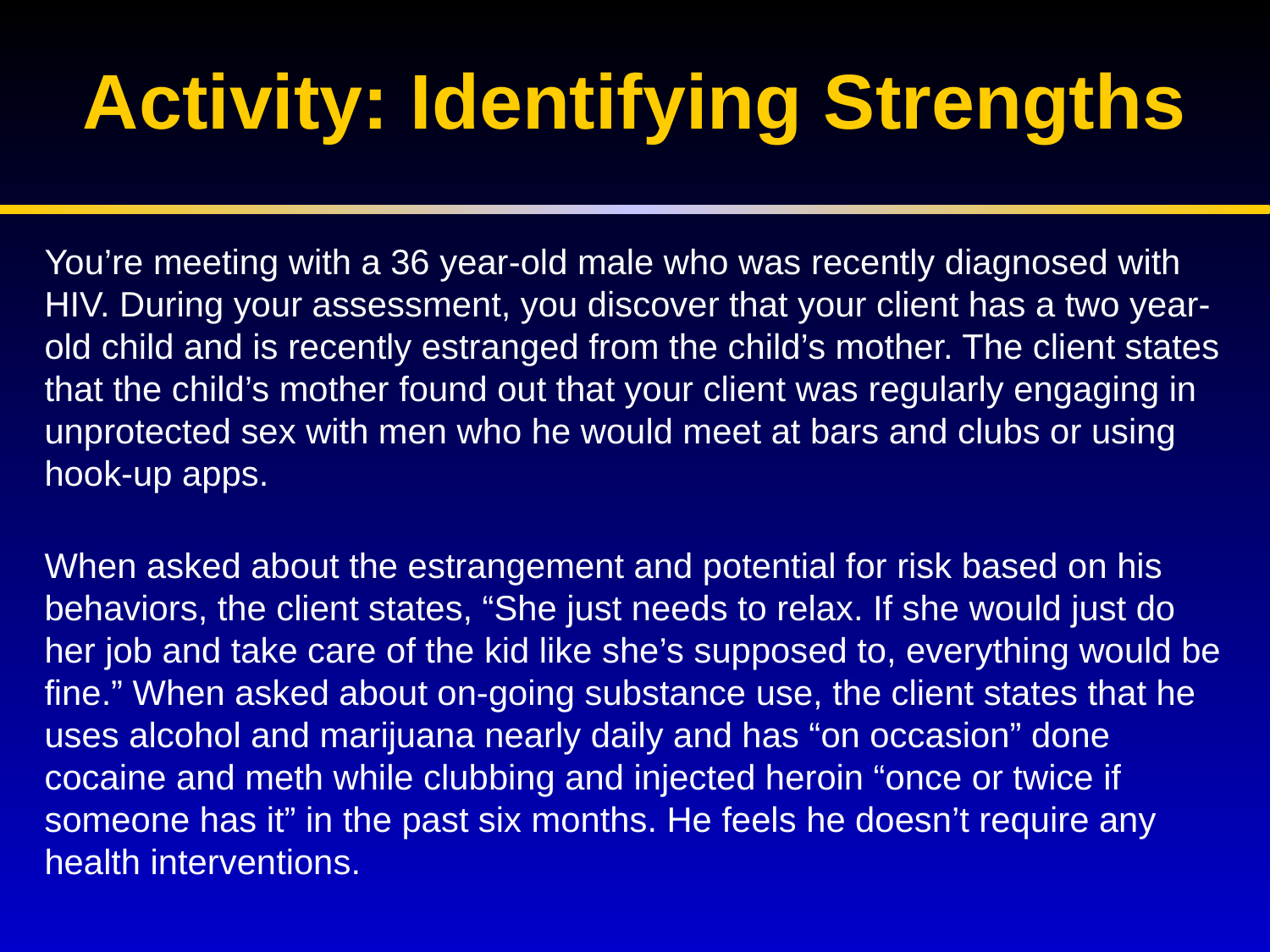

# Activity: Identifying Strengths
You’re meeting with a 36 year-old male who was recently diagnosed with HIV. During your assessment, you discover that your client has a two year-old child and is recently estranged from the child’s mother. The client states that the child’s mother found out that your client was regularly engaging in unprotected sex with men who he would meet at bars and clubs or using hook-up apps.

When asked about the estrangement and potential for risk based on his behaviors, the client states, “She just needs to relax. If she would just do her job and take care of the kid like she’s supposed to, everything would be fine.” When asked about on-going substance use, the client states that he uses alcohol and marijuana nearly daily and has “on occasion” done cocaine and meth while clubbing and injected heroin “once or twice if someone has it” in the past six months. He feels he doesn’t require any health interventions.